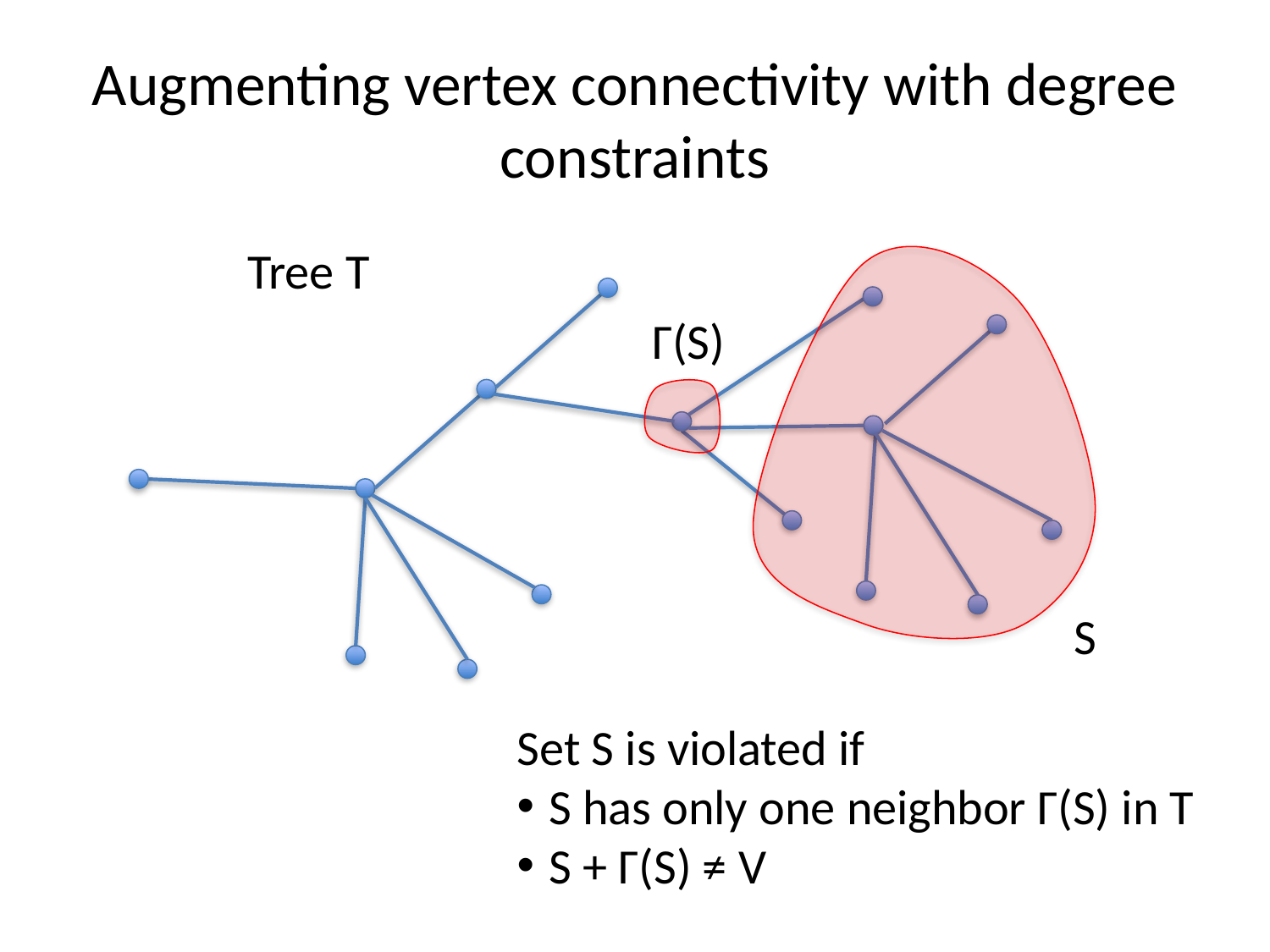

# Augmenting vertex connectivity with degree constraints

Tree T

Γ(S)

S

Set S is violated if
S has only one neighbor Γ(S) in T
S + Γ(S) ≠ V